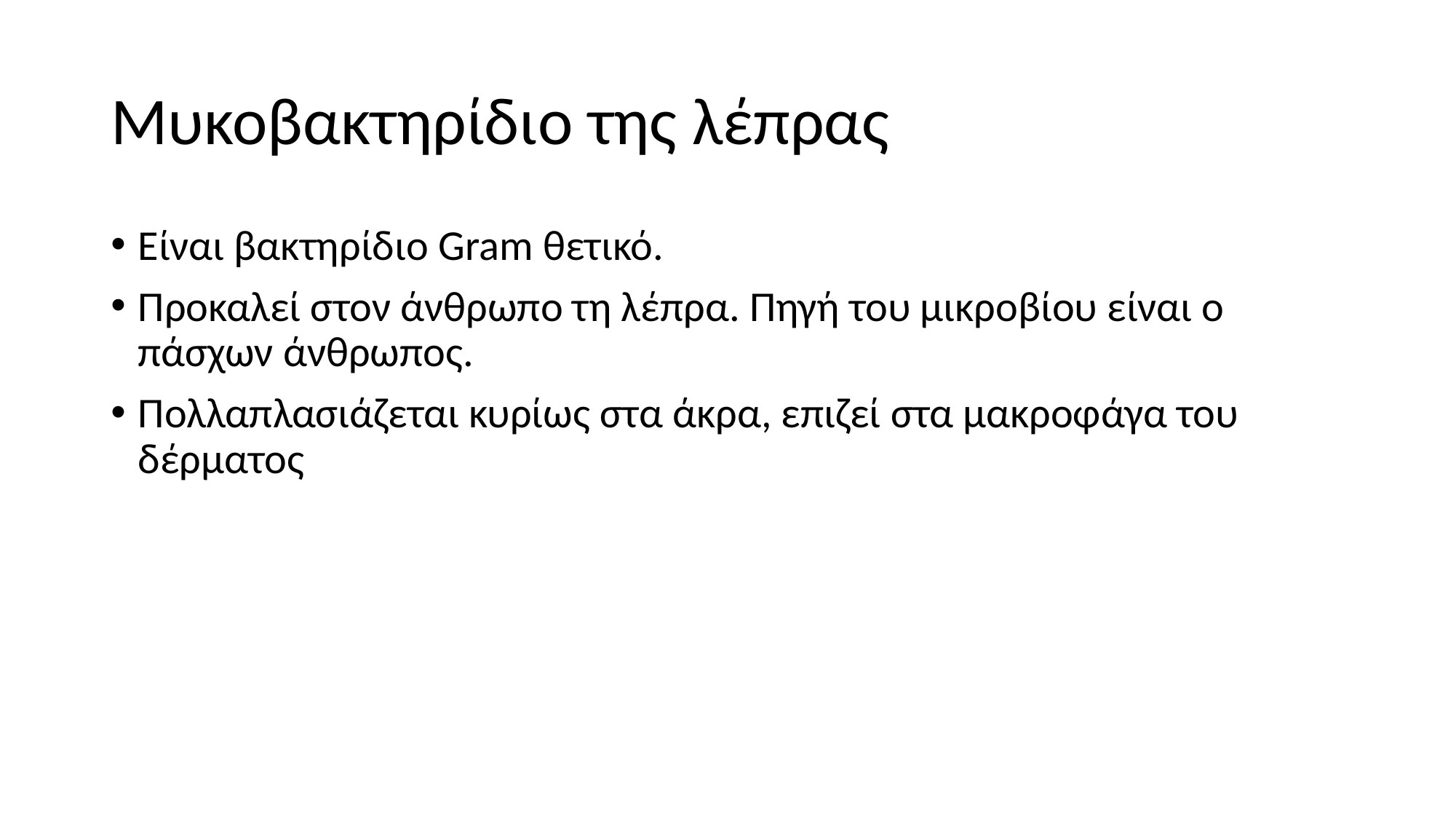

# Μυκοβακτηρίδιο της λέπρας
Είναι βακτηρίδιο Gram θετικό.
Προκαλεί στον άνθρωπο τη λέπρα. Πηγή του μικροβίου είναι ο πάσχων άνθρωπος.
Πολλαπλασιάζεται κυρίως στα άκρα, επιζεί στα μακροφάγα του δέρματος